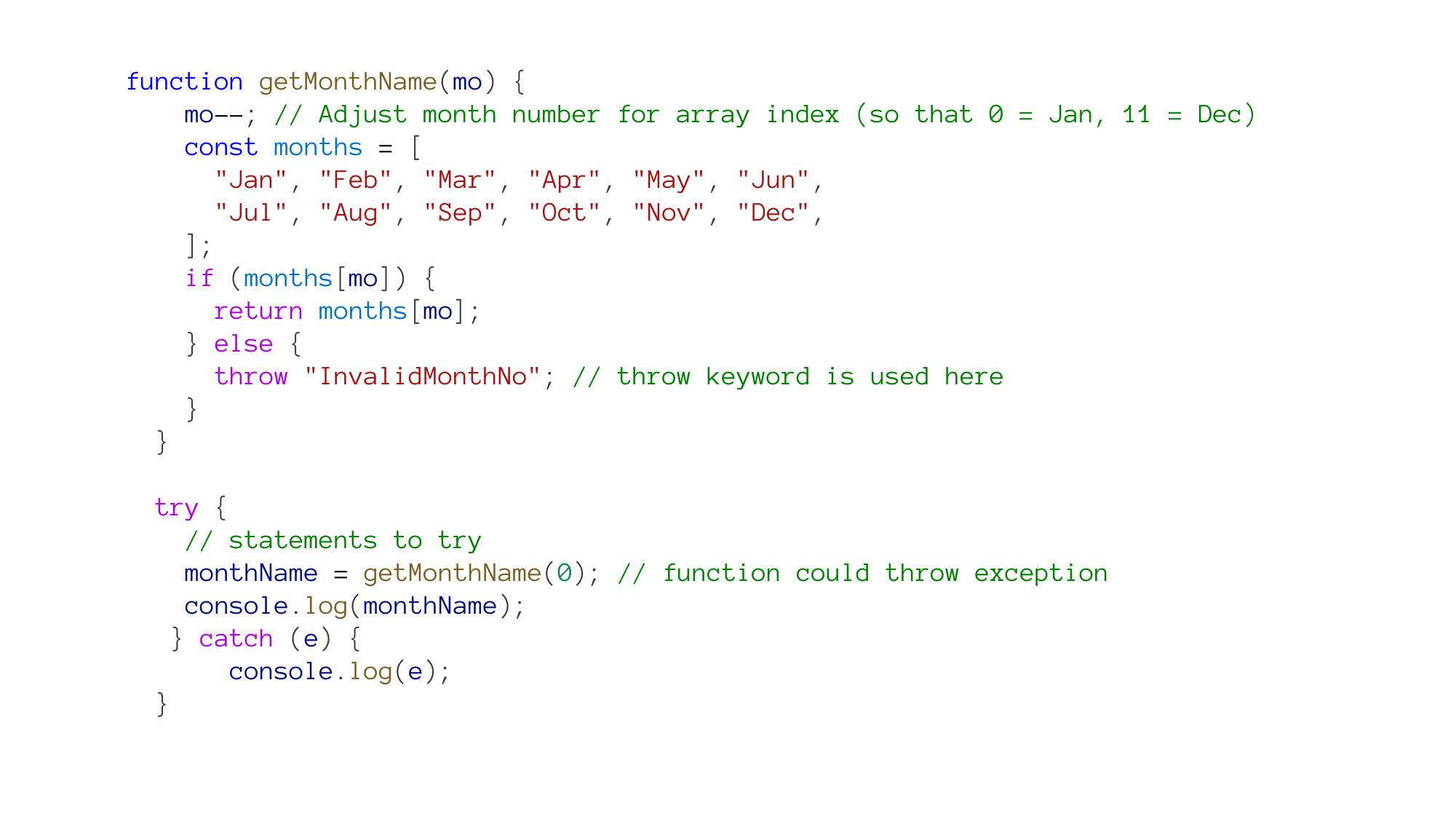

function getMonthName(mo) {
    mo--; // Adjust month number for array index (so that 0 = Jan, 11 = Dec)
    const months = [
      "Jan", "Feb", "Mar", "Apr", "May", "Jun",
      "Jul", "Aug", "Sep", "Oct", "Nov", "Dec",
    ];
    if (months[mo]) {
      return months[mo];
    } else {
      throw "InvalidMonthNo"; // throw keyword is used here
    }
  }

  try {
    // statements to try
    monthName = getMonthName(0); // function could throw exception
    console.log(monthName);
   } catch (e) {
       console.log(e);
  }